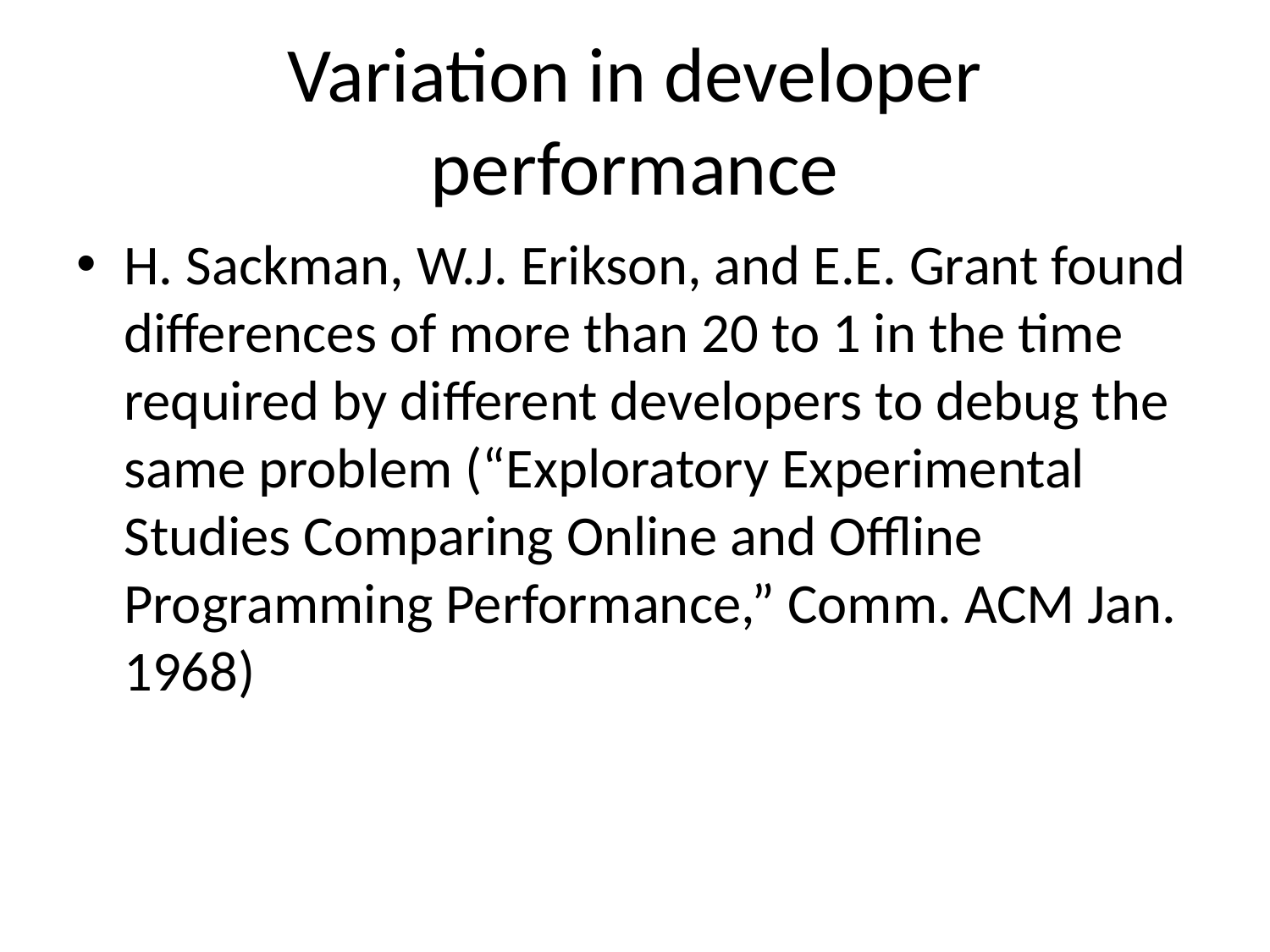

# Variation in developer performance
H. Sackman, W.J. Erikson, and E.E. Grant found differences of more than 20 to 1 in the time required by different developers to debug the same problem (“Exploratory Experimental Studies Comparing Online and Offline Programming Performance,” Comm. ACM Jan. 1968)